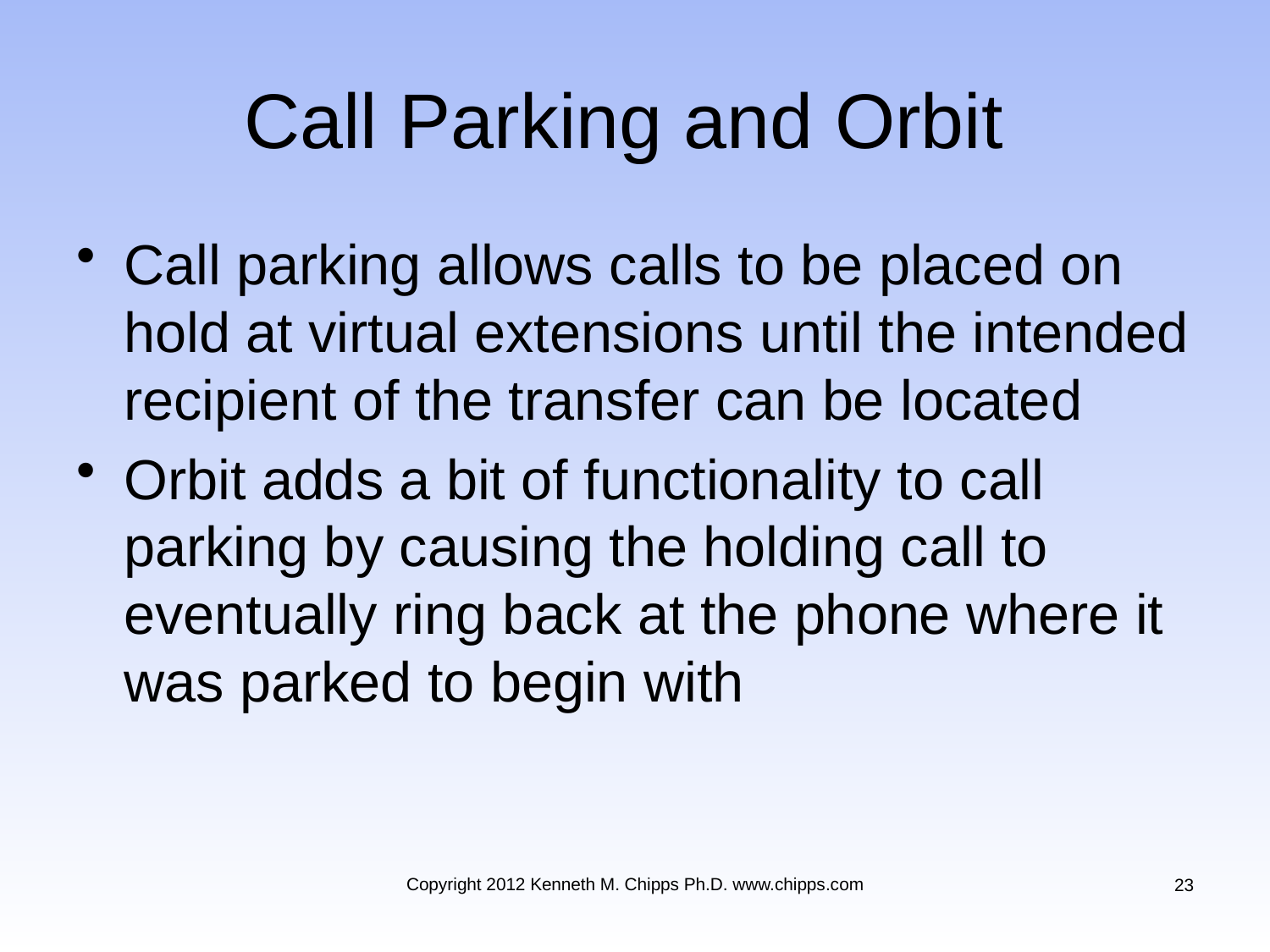

# Call Parking and Orbit
Call parking allows calls to be placed on hold at virtual extensions until the intended recipient of the transfer can be located
Orbit adds a bit of functionality to call parking by causing the holding call to eventually ring back at the phone where it was parked to begin with
Copyright 2012 Kenneth M. Chipps Ph.D. www.chipps.com
23